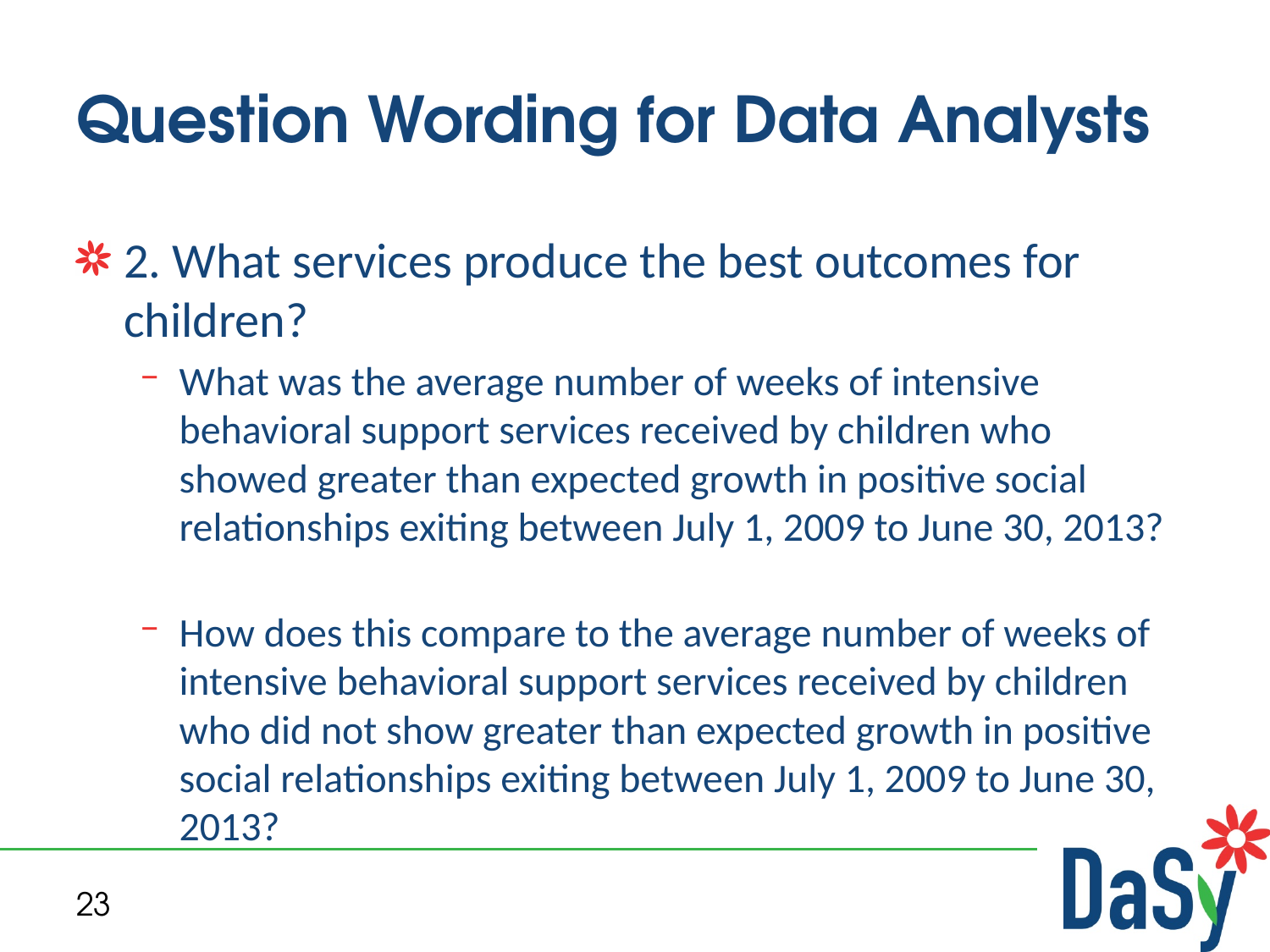

# Question Wording for Data Analysts
2. What services produce the best outcomes for children?
What was the average number of weeks of intensive behavioral support services received by children who showed greater than expected growth in positive social relationships exiting between July 1, 2009 to June 30, 2013?
How does this compare to the average number of weeks of intensive behavioral support services received by children who did not show greater than expected growth in positive social relationships exiting between July 1, 2009 to June 30, 2013?